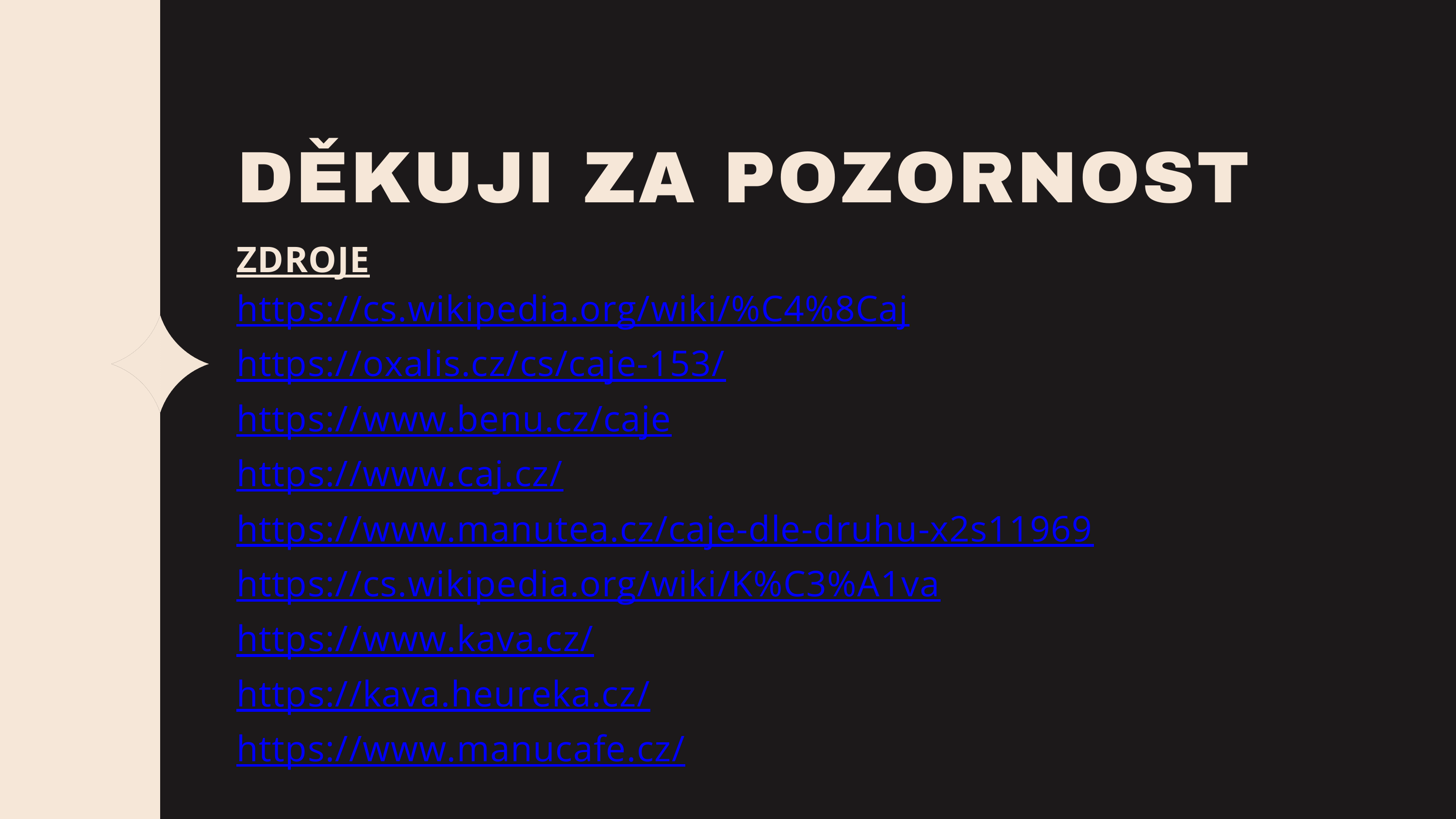

DĚKUJI ZA POZORNOST
ZDROJE
https://cs.wikipedia.org/wiki/%C4%8Caj
https://oxalis.cz/cs/caje-153/
https://www.benu.cz/caje
https://www.caj.cz/
https://www.manutea.cz/caje-dle-druhu-x2s11969
https://cs.wikipedia.org/wiki/K%C3%A1va
https://www.kava.cz/
https://kava.heureka.cz/
https://www.manucafe.cz/